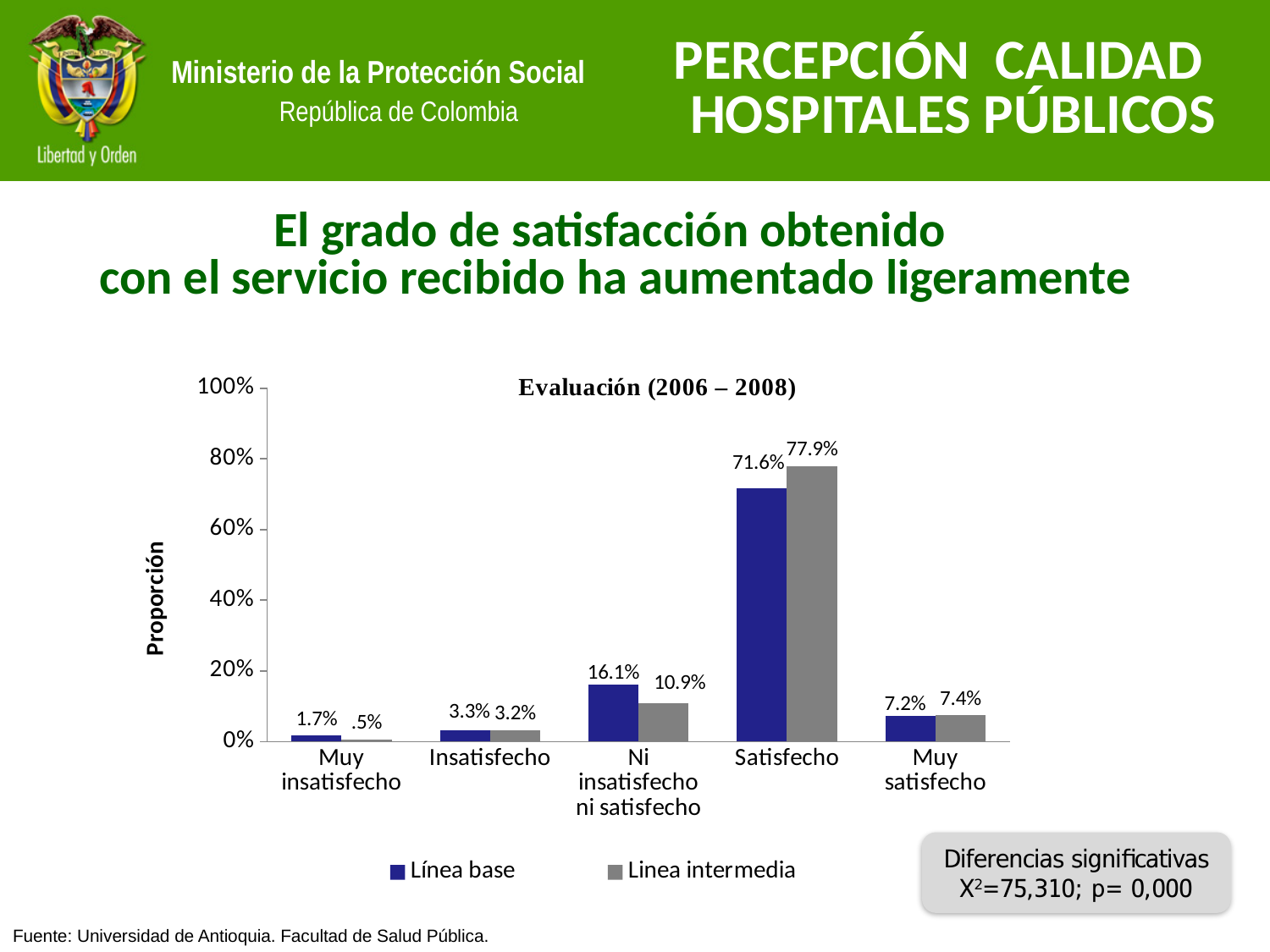

PERCEPCIÓN  CALIDAD
HOSPITALES PÚBLICOS
El grado de satisfacción obtenido
con el servicio recibido ha aumentado ligeramente

### Chart

| Category | Línea base | Linea intermedia |
|---|---|---|
| Muy insatisfecho | 0.01715991047003233 | 0.005487652781242385 |
| Insatisfecho | 0.03307634916687455 | 0.03192816163631828 |
| Ni insatisfecho ni satisfecho | 0.16140263616015946 | 0.10925417809927662 |
| Satisfecho | 0.7162397413578716 | 0.7792466949363935 |
| Muy satisfecho | 0.07212136284506343 | 0.0740833125467698 |
Diferencias significativas
X2=75,310; p= 0,000
Fuente: Universidad de Antioquia. Facultad de Salud Pública.